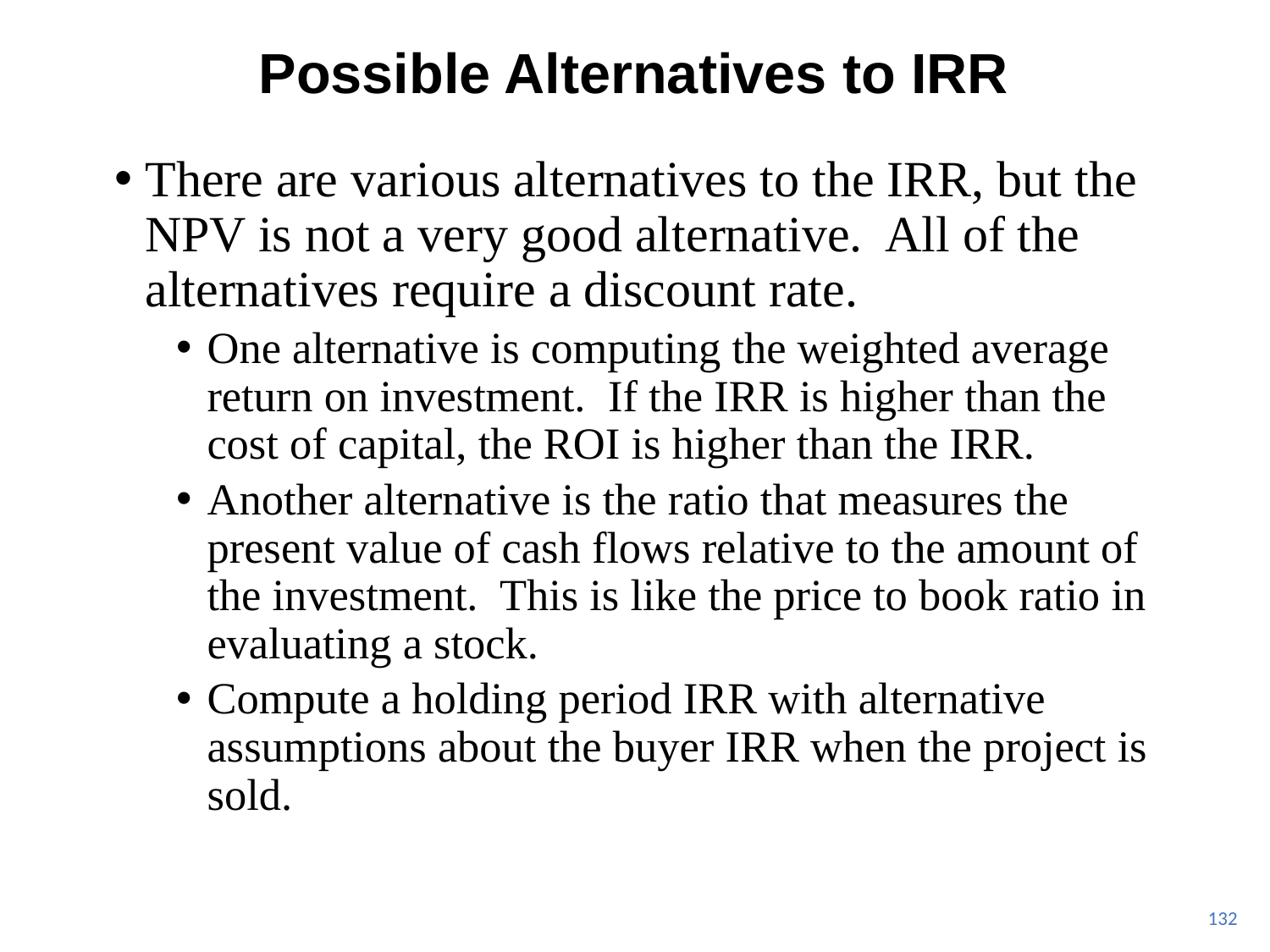

# Possible Alternatives to IRR
There are various alternatives to the IRR, but the NPV is not a very good alternative.  All of the alternatives require a discount rate.
One alternative is computing the weighted average return on investment.  If the IRR is higher than the cost of capital, the ROI is higher than the IRR.
Another alternative is the ratio that measures the present value of cash flows relative to the amount of the investment.  This is like the price to book ratio in evaluating a stock.
Compute a holding period IRR with alternative assumptions about the buyer IRR when the project is sold.
132